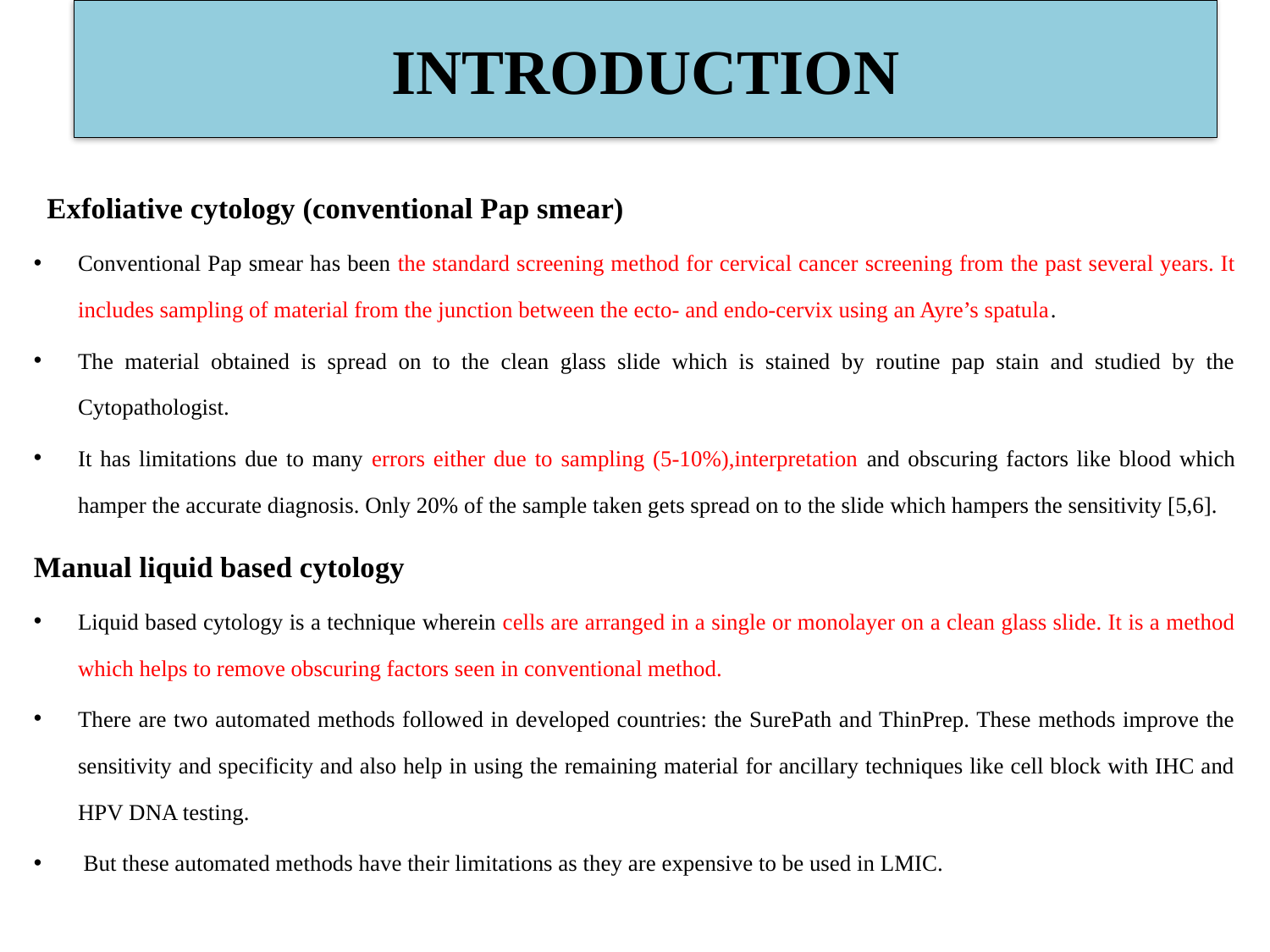

# INTRODUCTION
  Exfoliative cytology (conventional Pap smear)
Conventional Pap smear has been the standard screening method for cervical cancer screening from the past several years. It includes sampling of material from the junction between the ecto- and endo-cervix using an Ayre’s spatula.
The material obtained is spread on to the clean glass slide which is stained by routine pap stain and studied by the Cytopathologist.
It has limitations due to many errors either due to sampling (5-10%),interpretation and obscuring factors like blood which hamper the accurate diagnosis. Only 20% of the sample taken gets spread on to the slide which hampers the sensitivity [5,6].
Manual liquid based cytology
Liquid based cytology is a technique wherein cells are arranged in a single or monolayer on a clean glass slide. It is a method which helps to remove obscuring factors seen in conventional method.
There are two automated methods followed in developed countries: the SurePath and ThinPrep. These methods improve the sensitivity and specificity and also help in using the remaining material for ancillary techniques like cell block with IHC and HPV DNA testing.
 But these automated methods have their limitations as they are expensive to be used in LMIC.